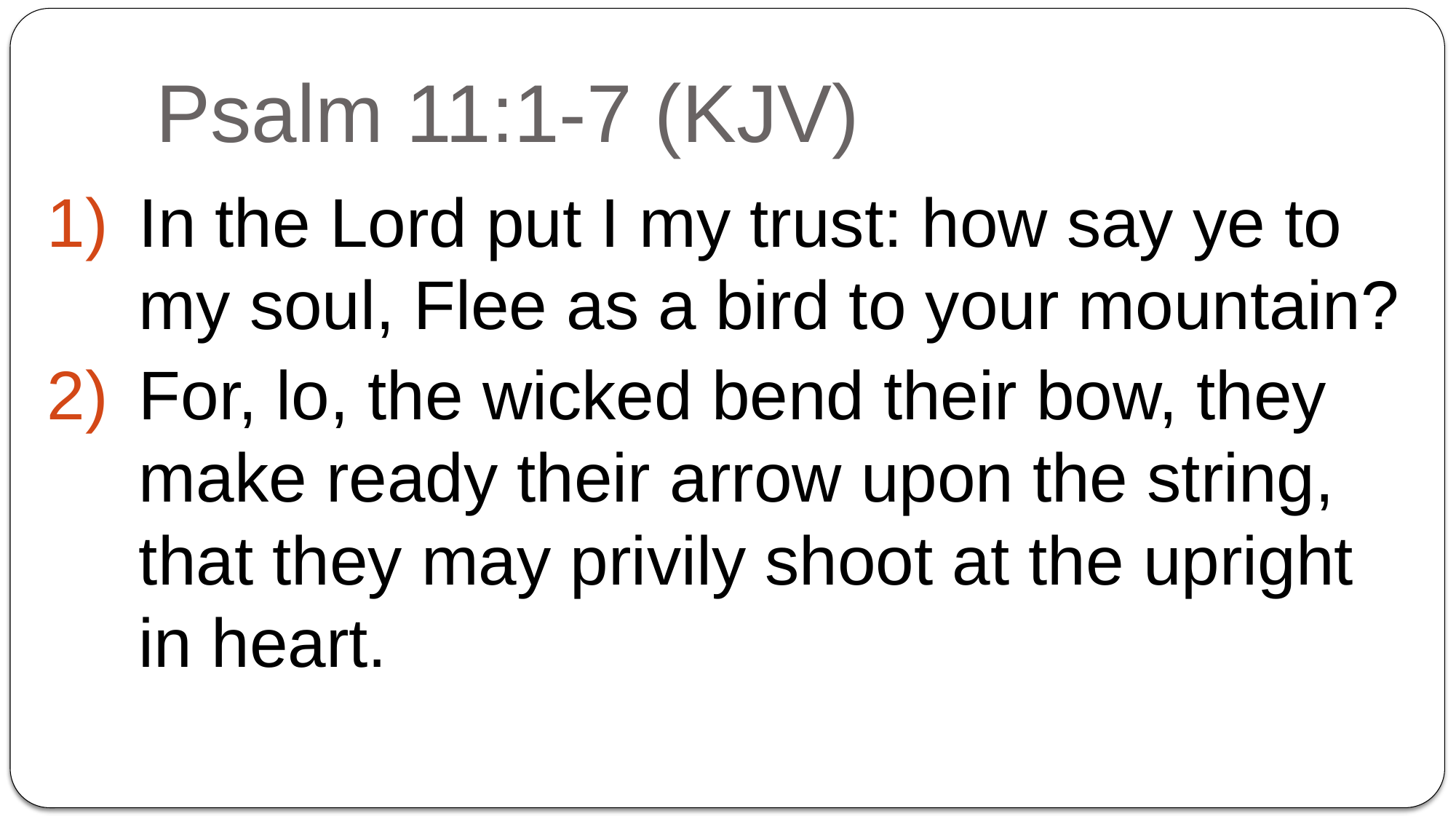

# Psalm 11:1-7 (KJV)
In the Lord put I my trust: how say ye to my soul, Flee as a bird to your mountain?
For, lo, the wicked bend their bow, they make ready their arrow upon the string, that they may privily shoot at the upright in heart.